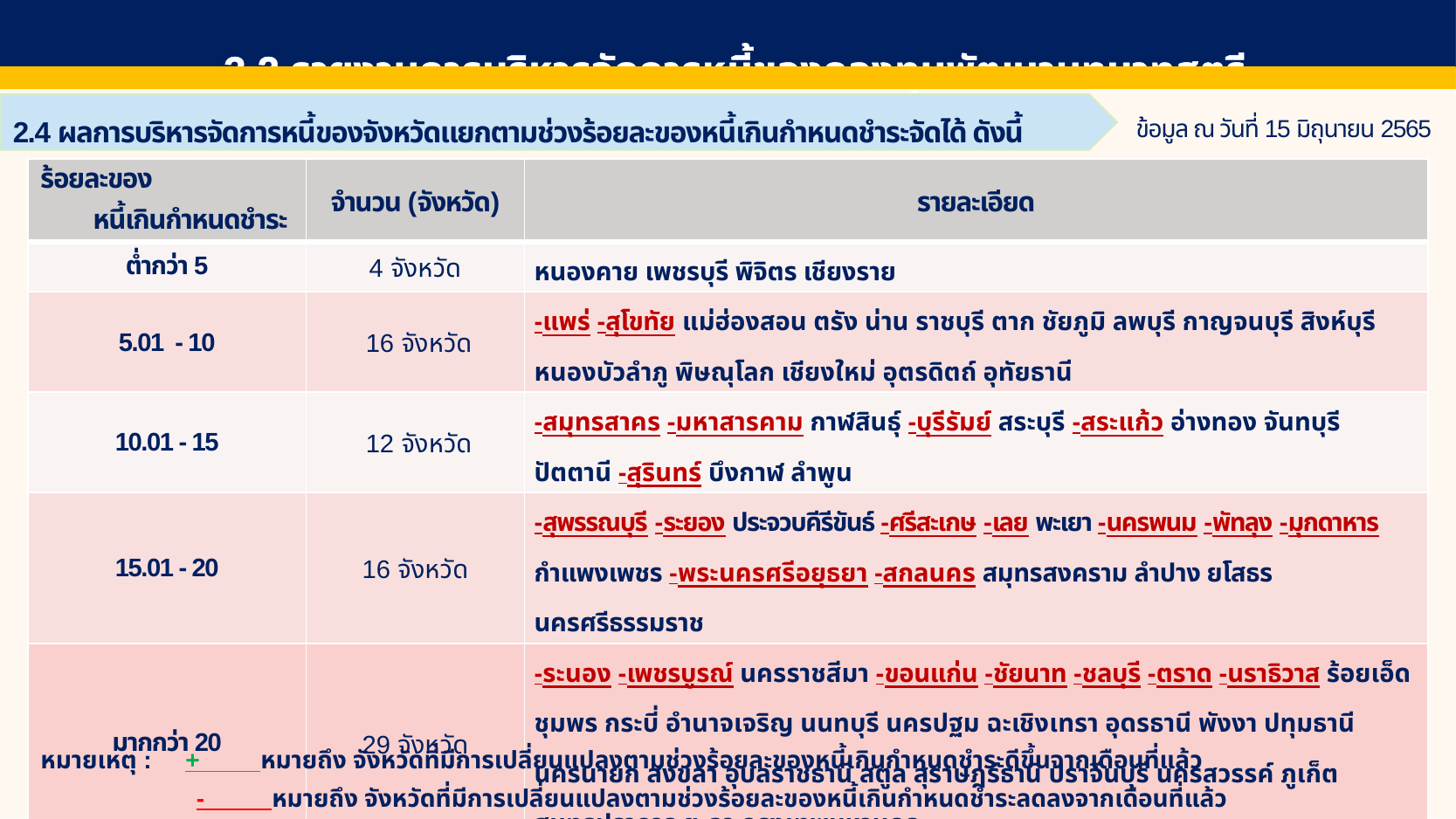

3.2 รายงานการบริหารจัดการหนี้ของกองทุนพัฒนาบทบาทสตรี

2.4 ผลการบริหารจัดการหนี้ของจังหวัดแยกตามช่วงร้อยละของหนี้เกินกำหนดชำระจัดได้ ดังนี้
ข้อมูล ณ วันที่ 15 มิถุนายน 2565
| ร้อยละของ หนี้เกินกำหนดชำระ | จำนวน (จังหวัด) | รายละเอียด |
| --- | --- | --- |
| ต่ำกว่า 5 | 4 จังหวัด | หนองคาย เพชรบุรี พิจิตร เชียงราย |
| 5.01 - 10 | 16 จังหวัด | -แพร่ -สุโขทัย แม่ฮ่องสอน ตรัง น่าน ราชบุรี ตาก ชัยภูมิ ลพบุรี กาญจนบุรี สิงห์บุรี หนองบัวลำภู พิษณุโลก เชียงใหม่ อุตรดิตถ์ อุทัยธานี |
| 10.01 - 15 | 12 จังหวัด | -สมุทรสาคร -มหาสารคาม กาฬสินธุ์ -บุรีรัมย์ สระบุรี -สระแก้ว อ่างทอง จันทบุรี ปัตตานี -สุรินทร์ บึงกาฬ ลำพูน |
| 15.01 - 20 | 16 จังหวัด | -สุพรรณบุรี -ระยอง ประจวบคีรีขันธ์ -ศรีสะเกษ -เลย พะเยา -นครพนม -พัทลุง -มุกดาหาร กำแพงเพชร -พระนครศรีอยุธยา -สกลนคร สมุทรสงคราม ลำปาง ยโสธร นครศรีธรรมราช |
| มากกว่า 20 | 29 จังหวัด | -ระนอง -เพชรบูรณ์ นครราชสีมา -ขอนแก่น -ชัยนาท -ชลบุรี -ตราด -นราธิวาส ร้อยเอ็ด ชุมพร กระบี่ อำนาจเจริญ นนทบุรี นครปฐม ฉะเชิงเทรา อุดรธานี พังงา ปทุมธานี นครนายก สงขลา อุบลราชธานี สตูล สุราษฎร์ธานี ปราจีนบุรี นครสวรรค์ ภูเก็ต สมุทรปราการ ยะลา กรุงเทพมหานคร |
หมายเหตุ :     +         หมายถึง จังหวัดที่มีการเปลี่ยนแปลงตามช่วงร้อยละของหนี้เกินกำหนดชำระดีขึ้นจากเดือนที่แล้ว
                       -          หมายถึง จังหวัดที่มีการเปลี่ยนแปลงตามช่วงร้อยละของหนี้เกินกำหนดชำระลดลงจากเดือนที่แล้ว